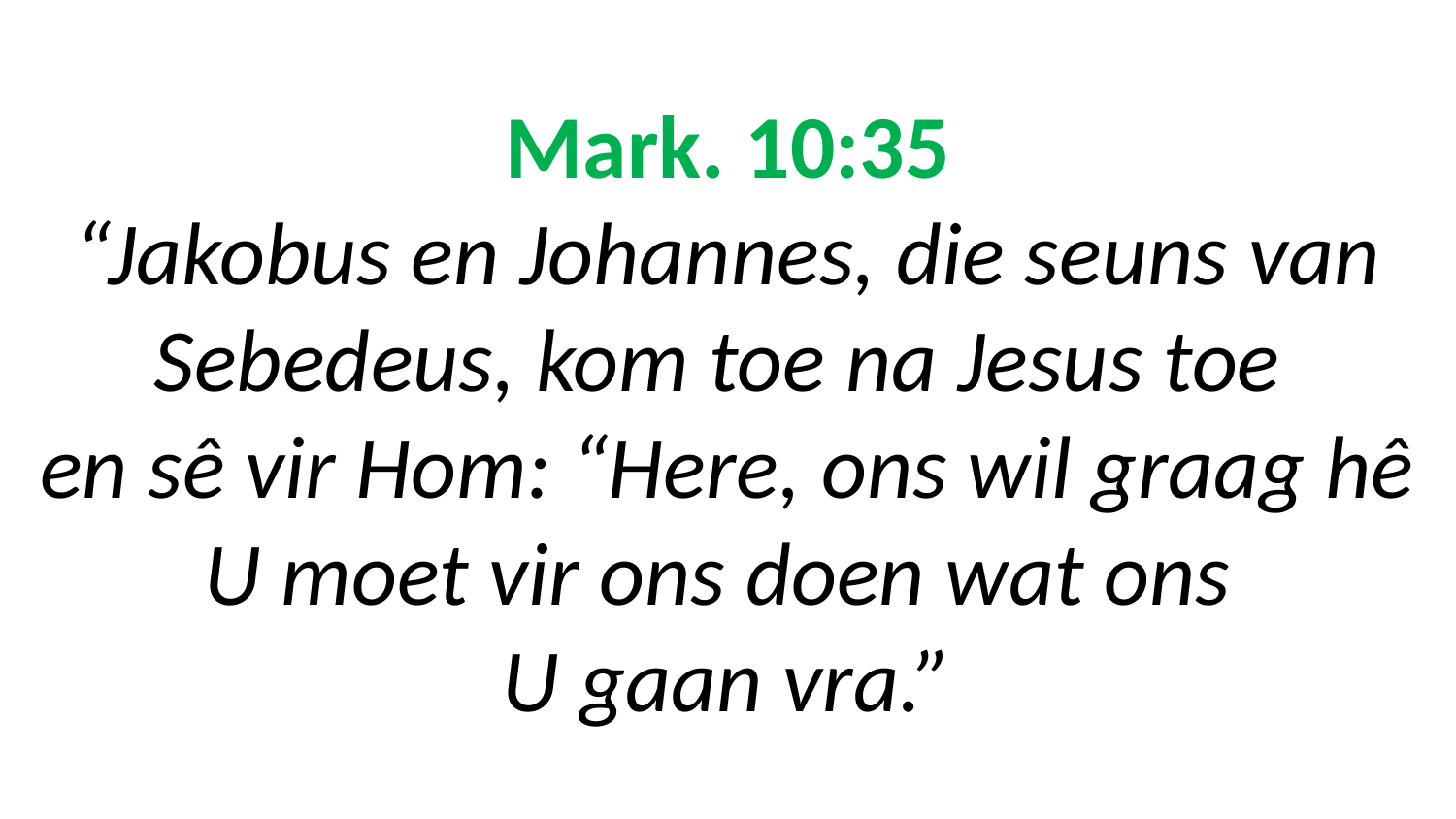

# Mark. 10:35 “Jakobus en Johannes, die seuns van Sebedeus, kom toe na Jesus toe en sê vir Hom: “Here, ons wil graag hê U moet vir ons doen wat ons U gaan vra.”